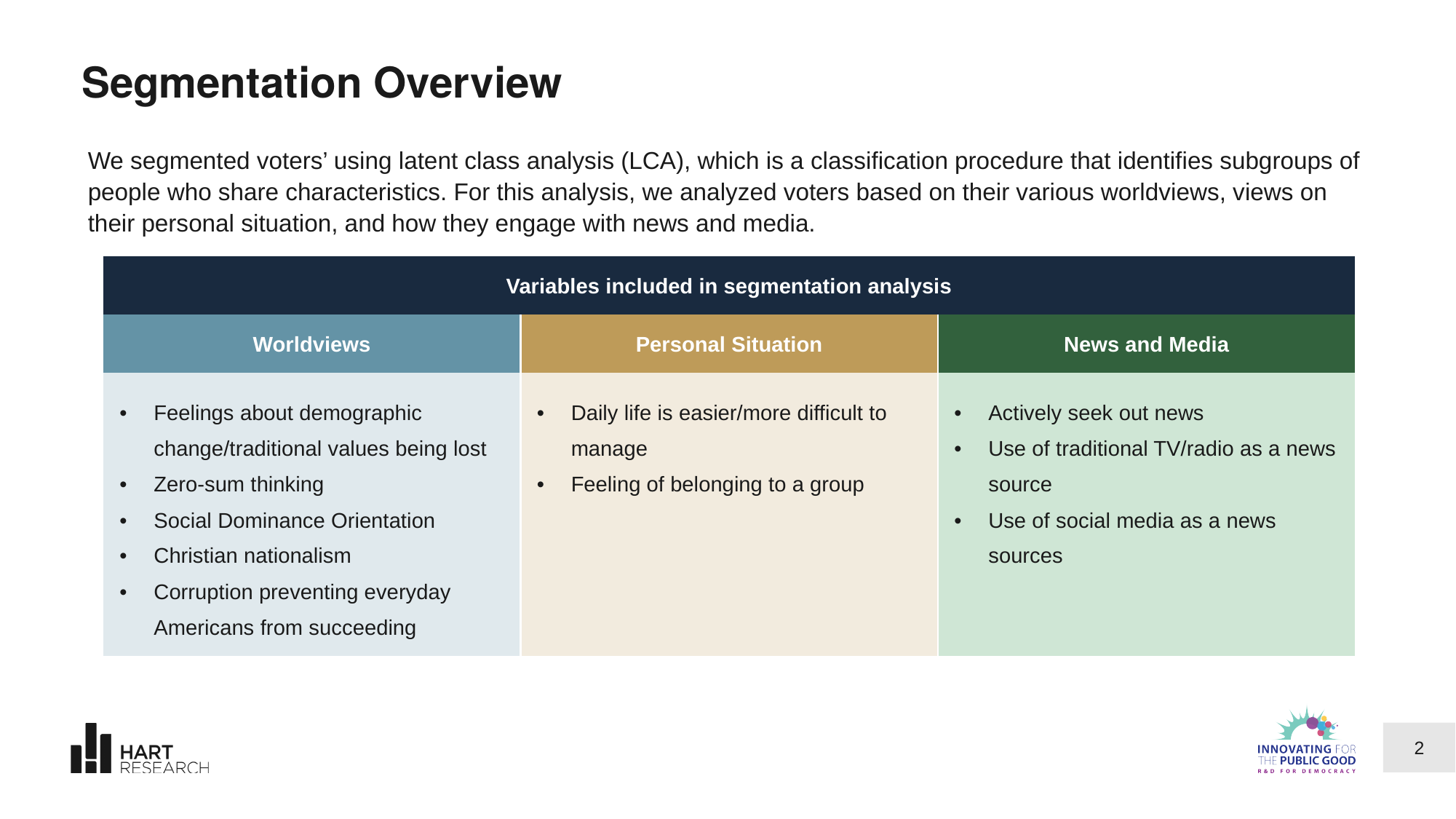

# Segmentation Overview
We segmented voters’ using latent class analysis (LCA), which is a classification procedure that identifies subgroups of people who share characteristics. For this analysis, we analyzed voters based on their various worldviews, views on their personal situation, and how they engage with news and media.
| Variables included in segmentation analysis |  |  |
| --- | --- | --- |
| Worldviews | Personal Situation | News and Media |
| Feelings about demographic change/traditional values being lost Zero-sum thinking Social Dominance Orientation Christian nationalism Corruption preventing everyday Americans from succeeding | Daily life is easier/more difficult to manage Feeling of belonging to a group | Actively seek out news Use of traditional TV/radio as a news source Use of social media as a news sources |
2